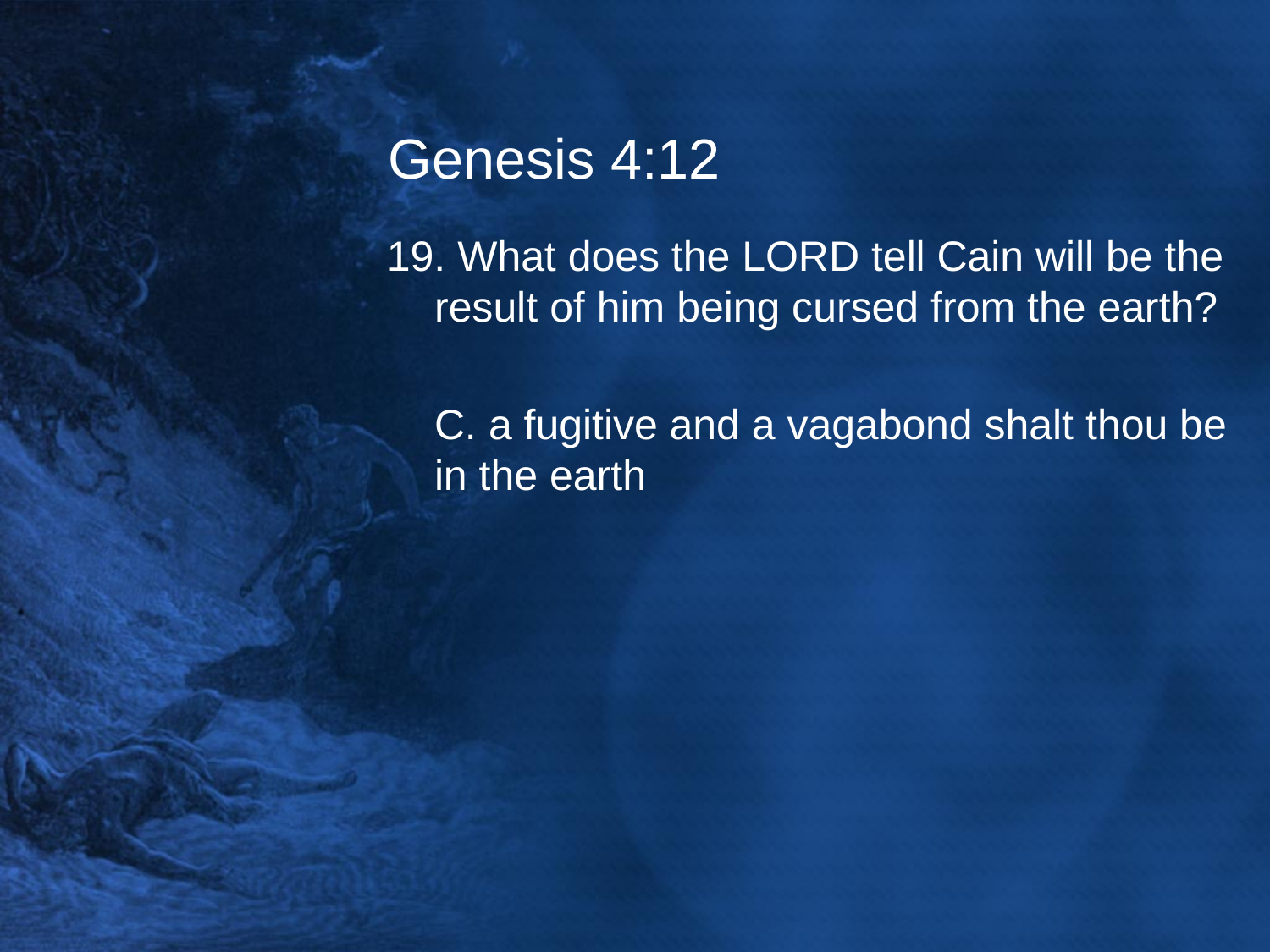

# Genesis 4:12
19. What does the LORD tell Cain will be the result of him being cursed from the earth?

	C. a fugitive and a vagabond shalt thou be in the earth